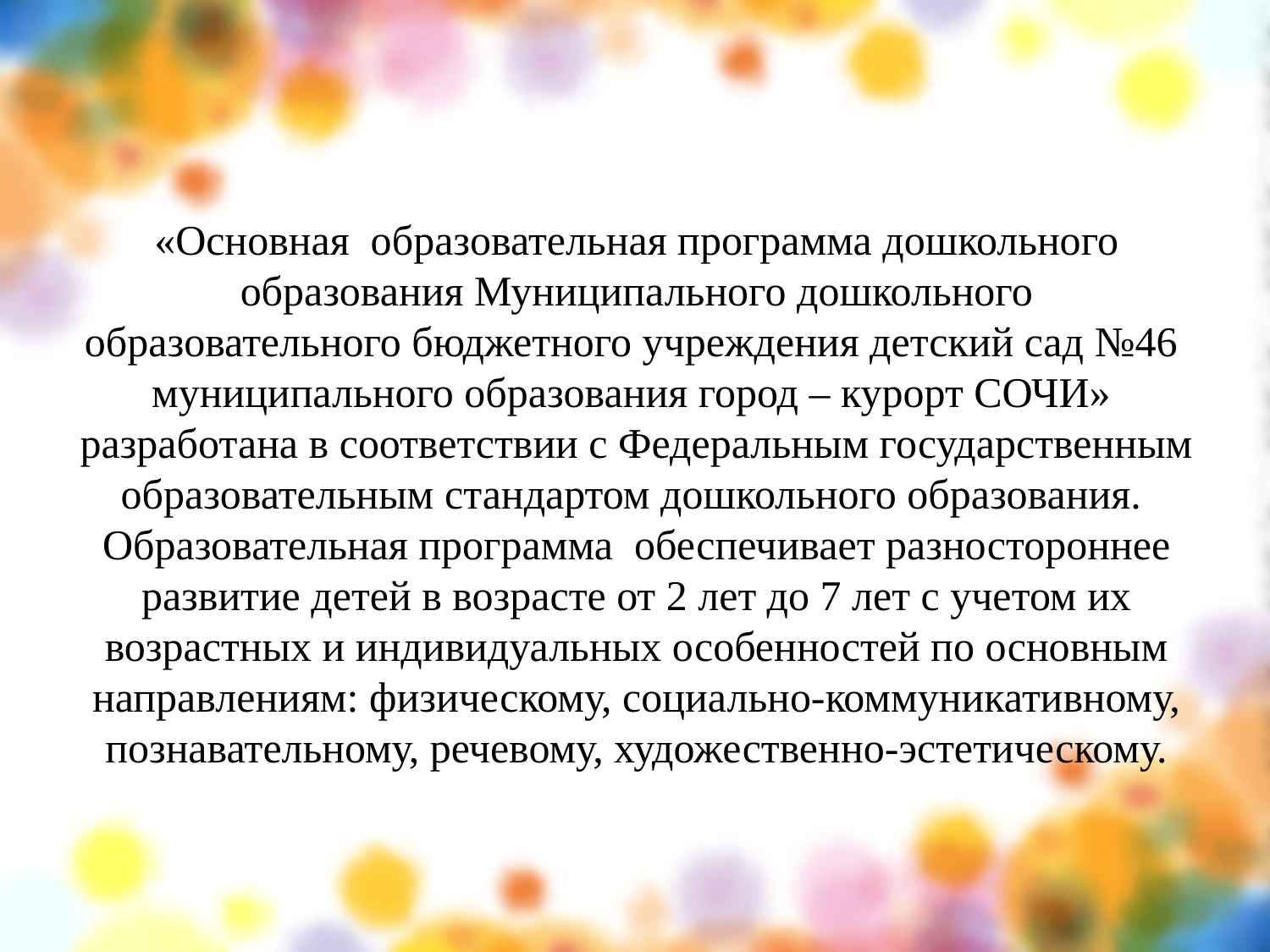

«Основная  образовательная программа дошкольного образования Муниципального дошкольного образовательного бюджетного учреждения детский сад №46
муниципального образования город – курорт СОЧИ»
разработана в соответствии с Федеральным государственным образовательным стандартом дошкольного образования.
Образовательная программа  обеспечивает разностороннее развитие детей в возрасте от 2 лет до 7 лет с учетом их возрастных и индивидуальных особенностей по основным направлениям: физическому, социально-коммуникативному, познавательному, речевому, художественно-эстетическому.